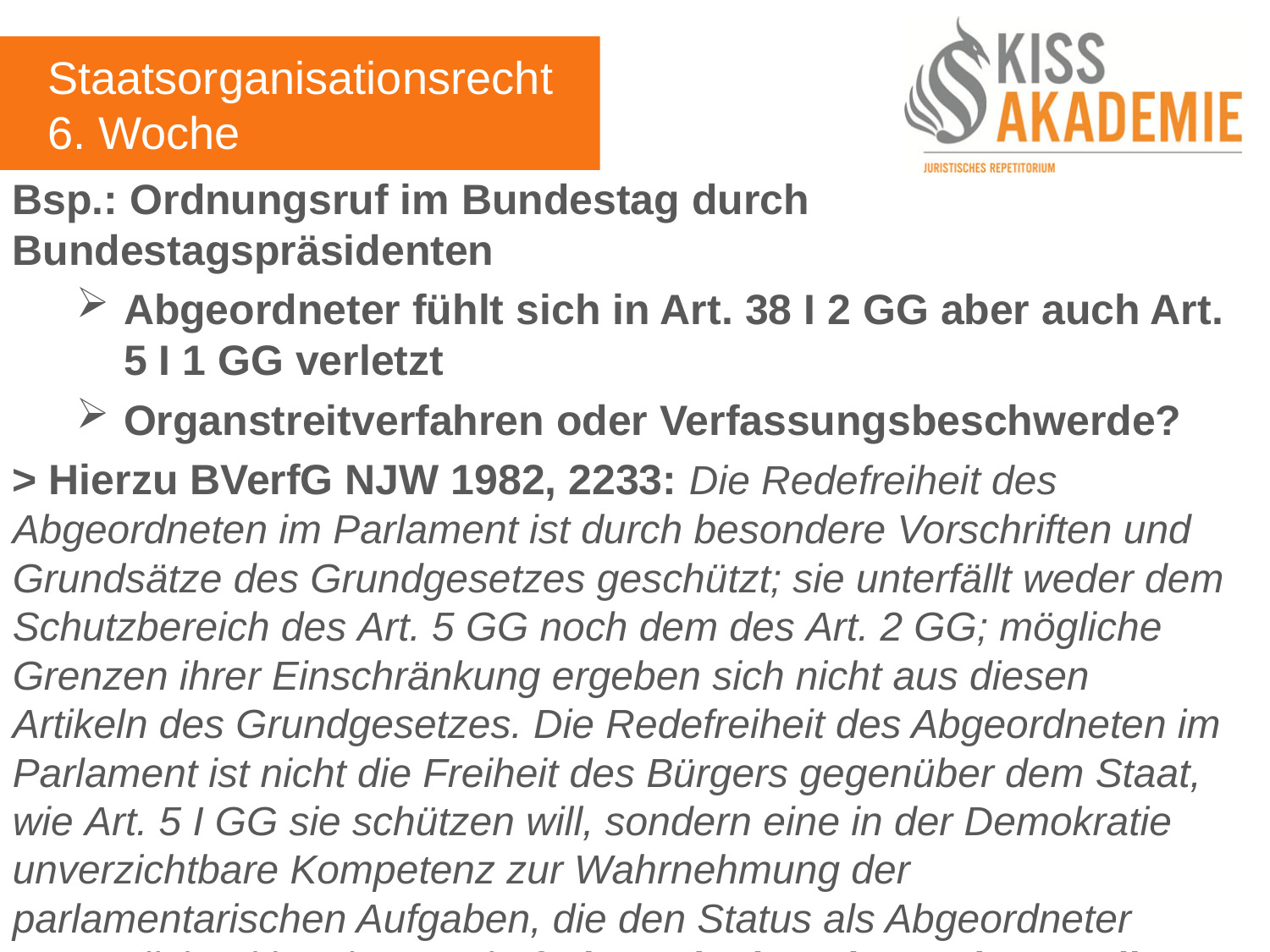

Staatsorganisationsrecht
6. Woche
Bsp.: Ordnungsruf im Bundestag durch Bundestagspräsidenten
Abgeordneter fühlt sich in Art. 38 I 2 GG aber auch Art. 5 I 1 GG verletzt
Organstreitverfahren oder Verfassungsbeschwerde?
> Hierzu BVerfG NJW 1982, 2233: Die Redefreiheit des Abgeordneten im Parlament ist durch besondere Vorschriften und Grundsätze des Grundgesetzes geschützt; sie unterfällt weder dem Schutzbereich des Art. 5 GG noch dem des Art. 2 GG; mögliche Grenzen ihrer Einschränkung ergeben sich nicht aus diesen Artikeln des Grundgesetzes. Die Redefreiheit des Abgeordneten im Parlament ist nicht die Freiheit des Bürgers gegenüber dem Staat, wie Art. 5 I GG sie schützen will, sondern eine in der Demokratie unverzichtbare Kompetenz zur Wahrnehmung der parlamentarischen Aufgaben, die den Status als Abgeordneter wesentlich mitbestimmt. Die freie Rede des Abgeordneten dient mithin unmittelbar der Erfüllung der in der Verfassung normierten Staatsaufgaben.